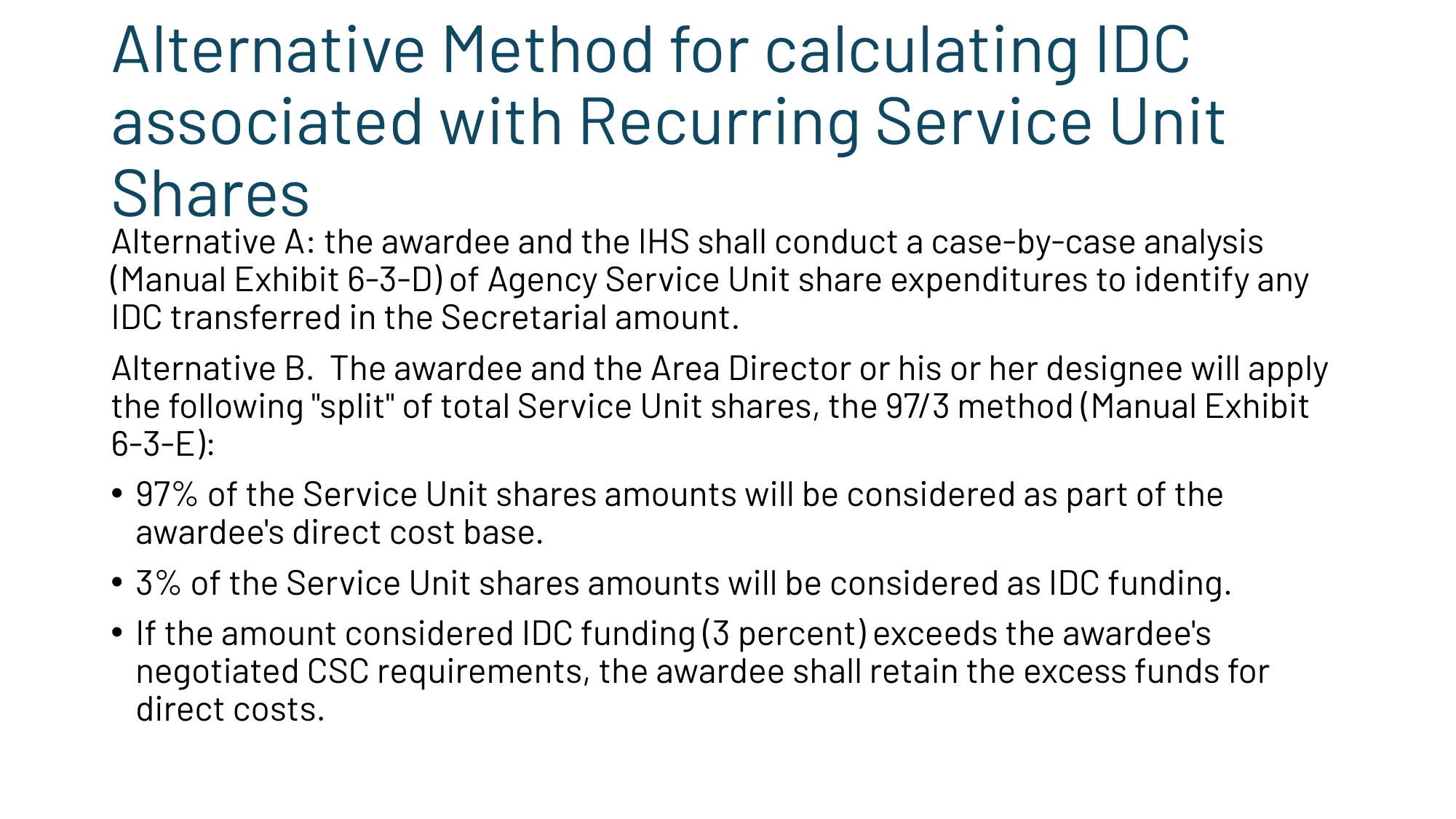

# Alternative Method for calculating IDC associated with Recurring Service Unit Shares
Alternative A: the awardee and the IHS shall conduct a case-by-case analysis (Manual Exhibit 6-3-D) of Agency Service Unit share expenditures to identify any IDC transferred in the Secretarial amount.
Alternative B.  The awardee and the Area Director or his or her designee will apply the following "split" of total Service Unit shares, the 97/3 method (Manual Exhibit 6-3-E):
97% of the Service Unit shares amounts will be considered as part of the awardee's direct cost base.
3% of the Service Unit shares amounts will be considered as IDC funding.
If the amount considered IDC funding (3 percent) exceeds the awardee's negotiated CSC requirements, the awardee shall retain the excess funds for direct costs.